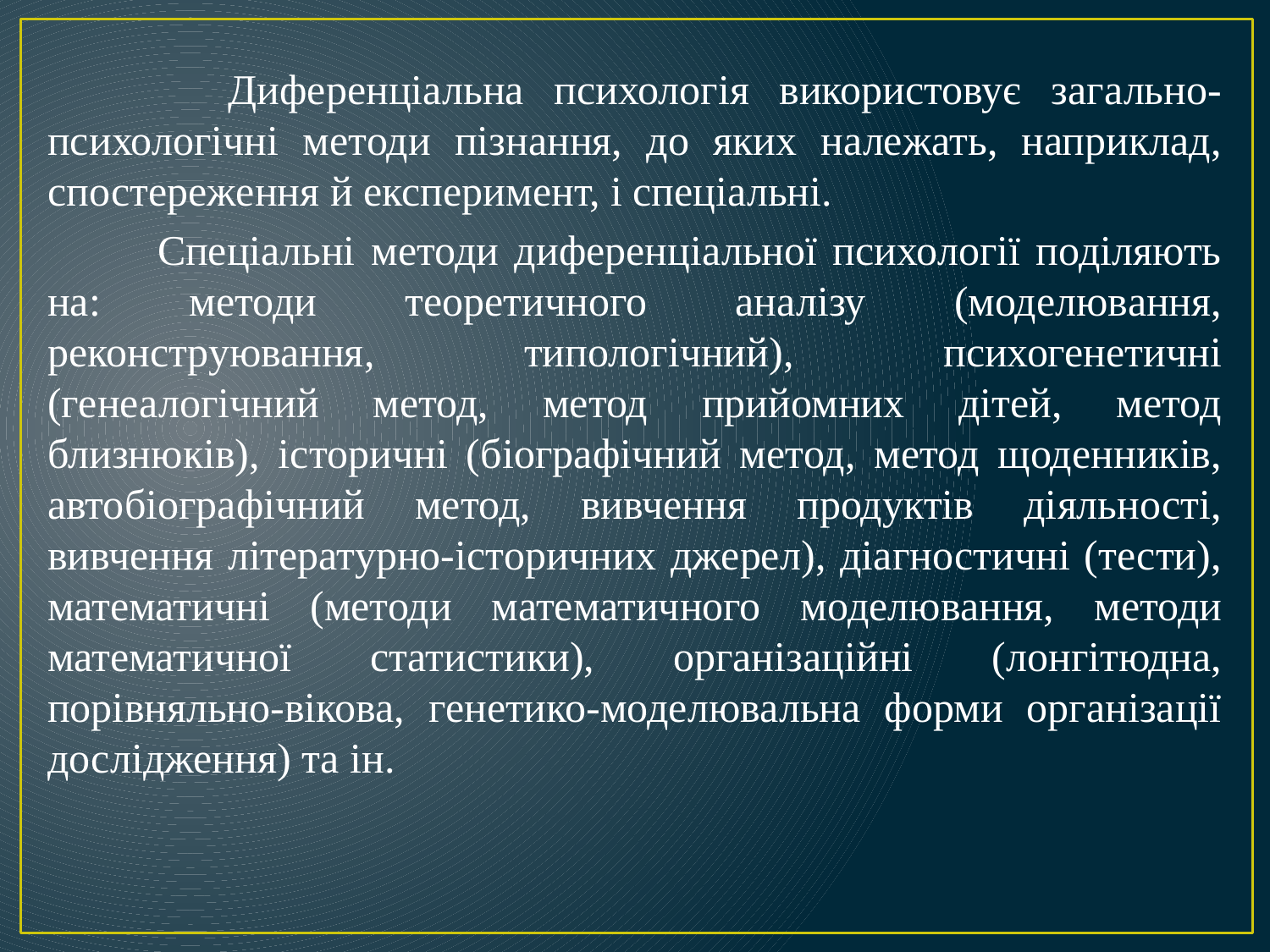

Диференціальна психологія використовує загально-психологічні методи пізнання, до яких належать, наприклад, спостереження й експеримент, і спеціальні.
       Спеціальні методи диференціальної психології поділяють на: методи теоретичного аналізу (моделювання, реконструювання, типологічний), психогенетичні (генеалогічний метод, метод прийомних дітей, метод близнюків), історичні (біографічний метод, метод щоденників, автобіографічний метод, вивчення продуктів діяльності, вивчення літературно-історичних джерел), діагностичні (тести), математичні (методи математичного моделювання, методи математичної статистики), організаційні (лонгітюдна, порівняльно-вікова, генетико-моделювальна форми організації дослідження) та ін.